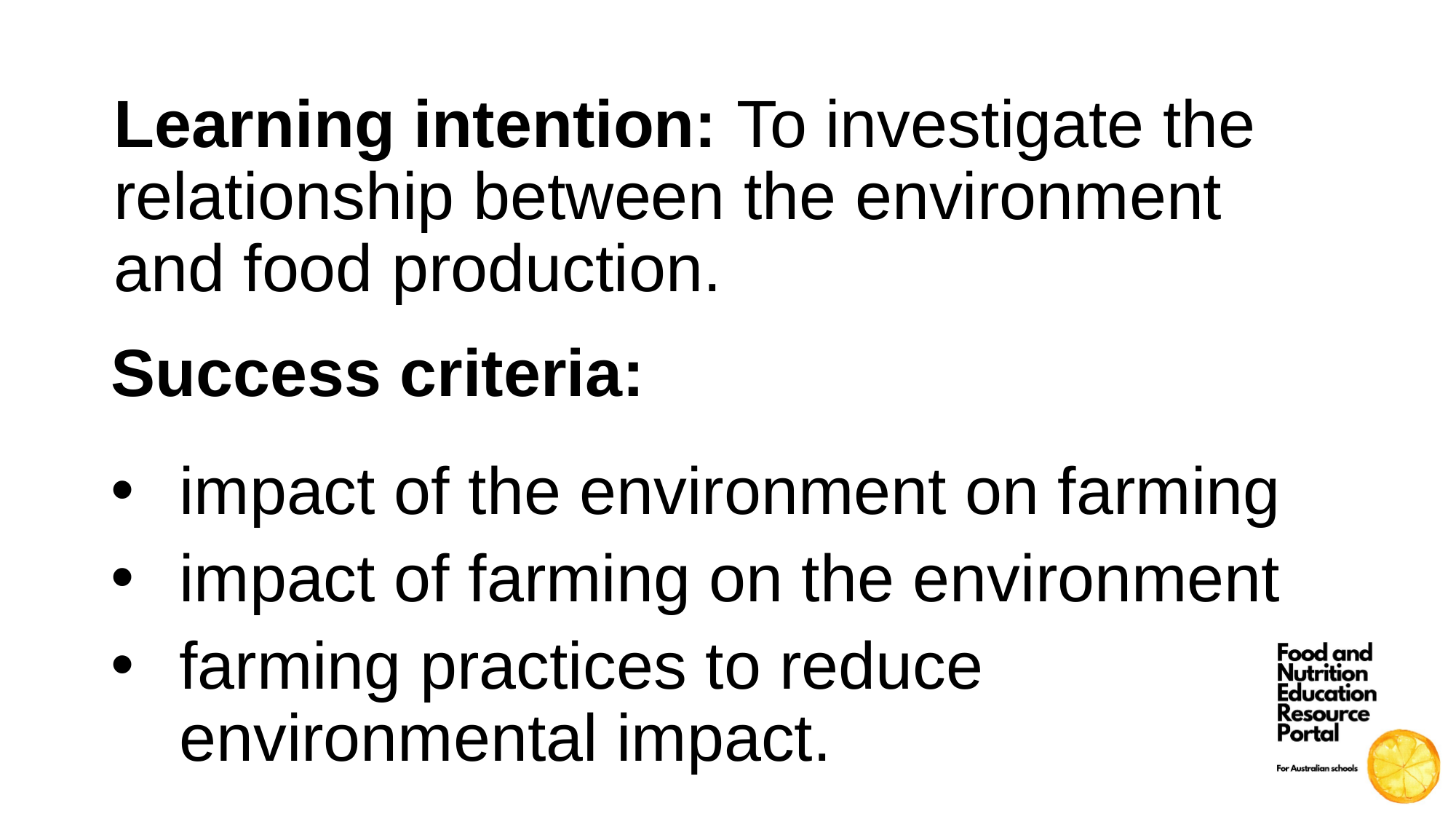

Learning intention: To investigate the relationship between the environment and food production.
Success criteria:
impact of the environment on farming
impact of farming on the environment
farming practices to reduce environmental impact.